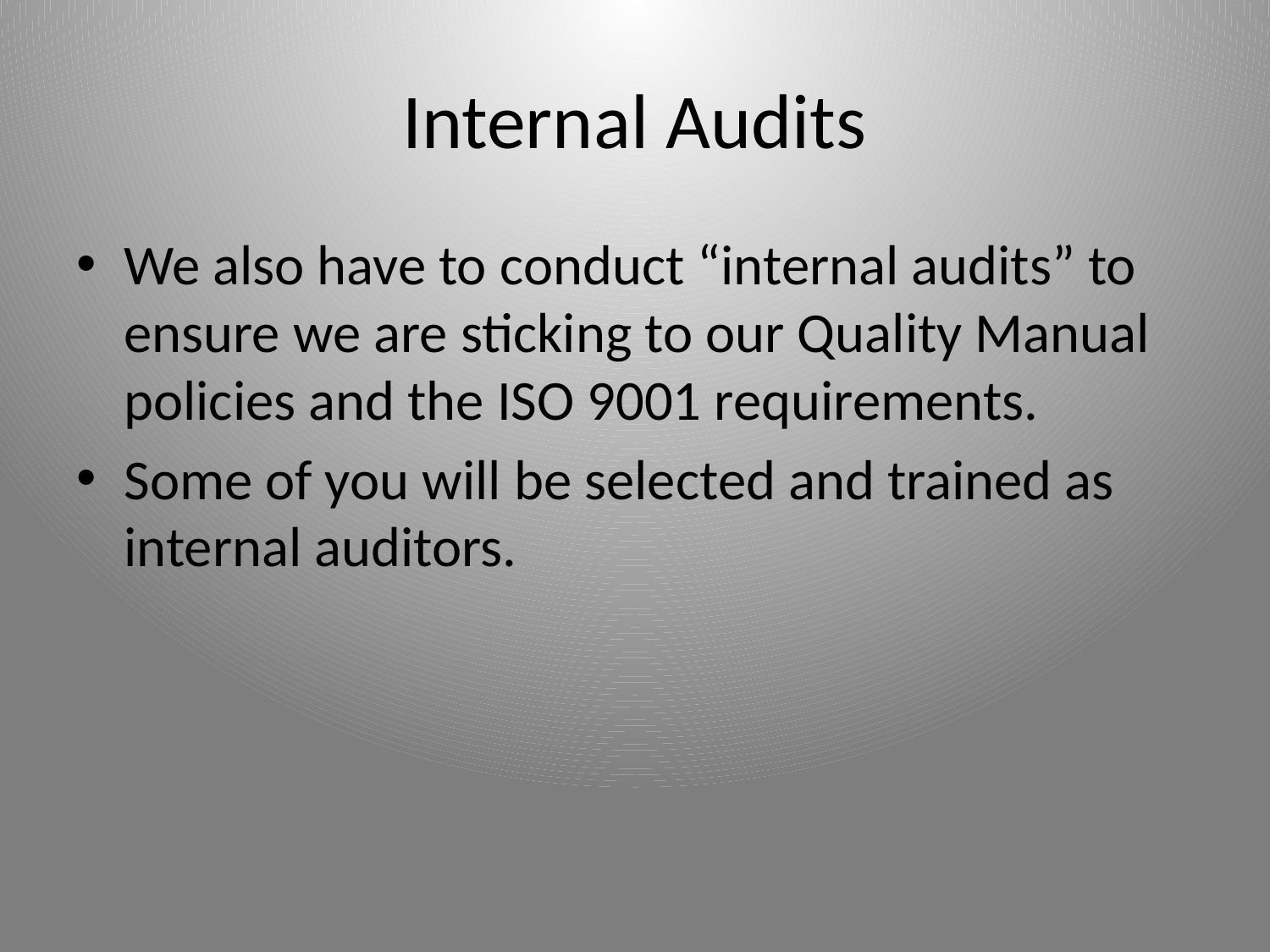

# Internal Audits
We also have to conduct “internal audits” to ensure we are sticking to our Quality Manual policies and the ISO 9001 requirements.
Some of you will be selected and trained as internal auditors.